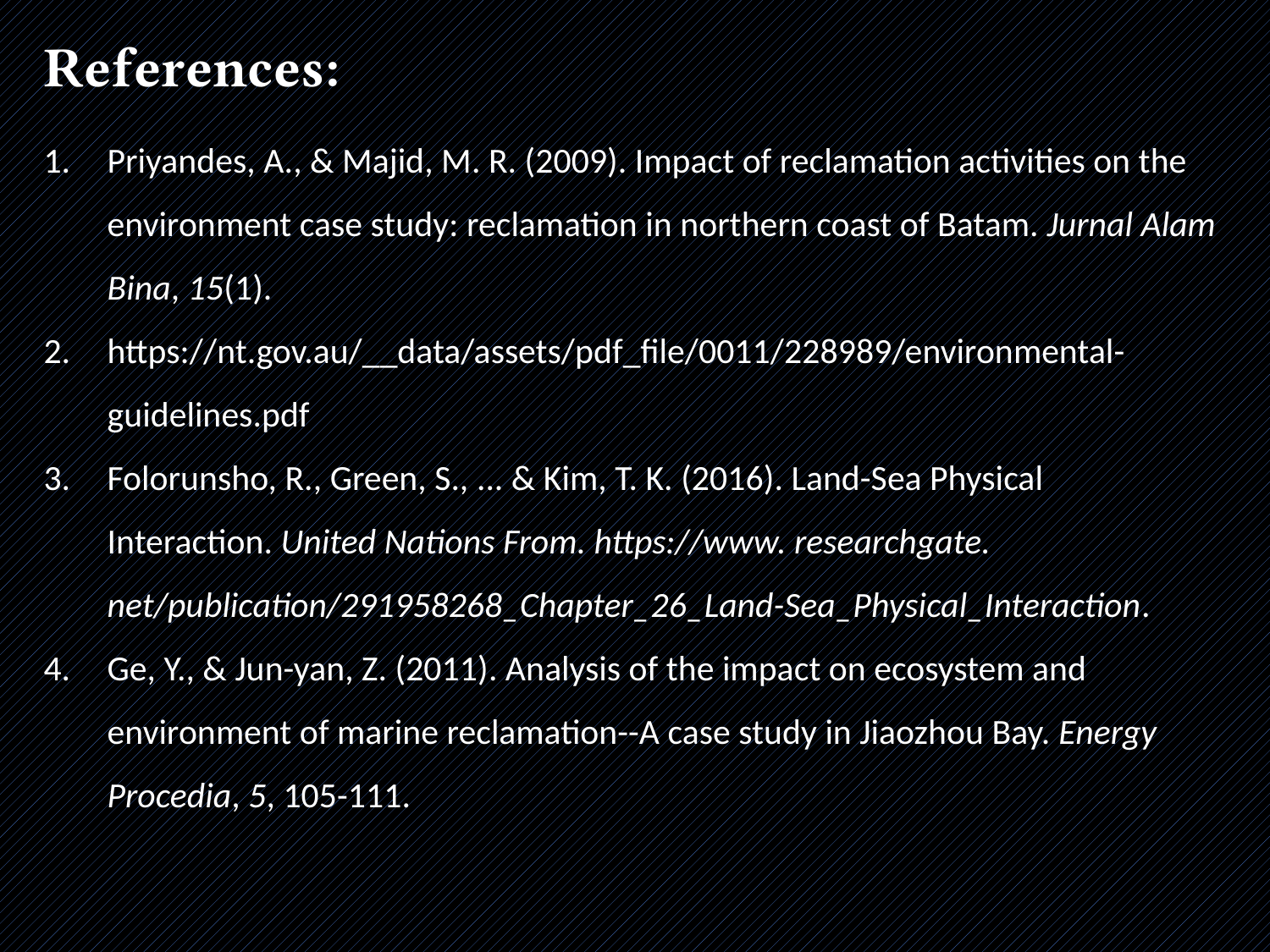

# References:
Priyandes, A., & Majid, M. R. (2009). Impact of reclamation activities on the environment case study: reclamation in northern coast of Batam. Jurnal Alam Bina, 15(1).
https://nt.gov.au/__data/assets/pdf_file/0011/228989/environmental- guidelines.pdf
Folorunsho, R., Green, S., ... & Kim, T. K. (2016). Land-Sea Physical Interaction. United Nations From. https://www. researchgate. net/publication/291958268_Chapter_26_Land-Sea_Physical_Interaction.
Ge, Y., & Jun-yan, Z. (2011). Analysis of the impact on ecosystem and environment of marine reclamation--A case study in Jiaozhou Bay. Energy Procedia, 5, 105-111.